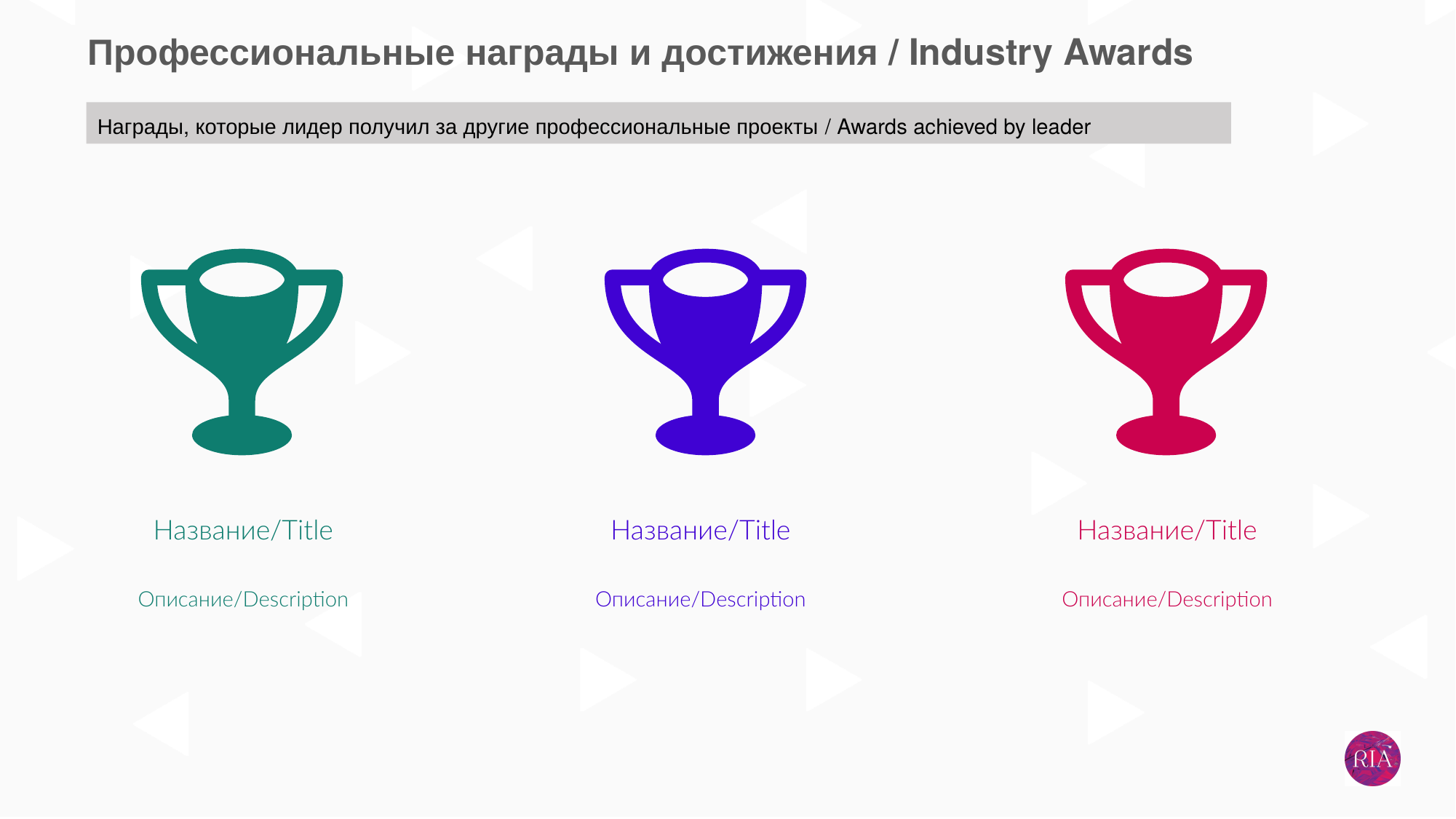

Профессиональные награды и достижения / Industry Awards

Награды, которые лидер получил за другие профессиональные проекты / Awards achieved by leader

Название/Title

Название/Title
Название/Title
Описание/Description
Описание/Description
Описание/Description